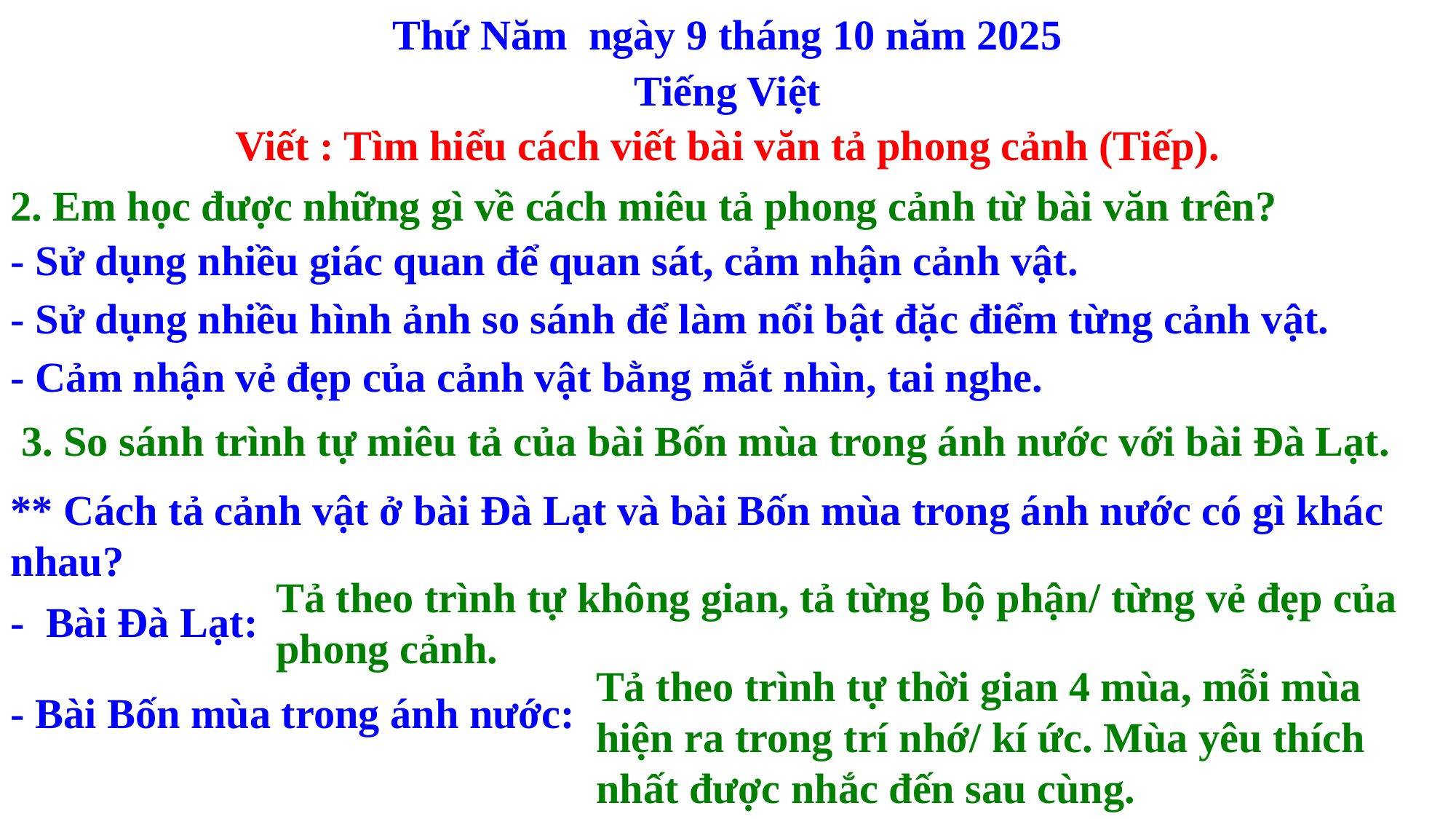

Thứ Năm  ngày 9 tháng 10 năm 2025
Tiếng Việt
Viết : Tìm hiểu cách viết bài văn tả phong cảnh (Tiếp).
2. Em học được những gì về cách miêu tả phong cảnh từ bài văn trên?
- Sử dụng nhiều giác quan để quan sát, cảm nhận cảnh vật.
- Sử dụng nhiều hình ảnh so sánh để làm nổi bật đặc điểm từng cảnh vật.
- Cảm nhận vẻ đẹp của cảnh vật bằng mắt nhìn, tai nghe.
 3. So sánh trình tự miêu tả của bài Bốn mùa trong ánh nước với bài Đà Lạt.
** Cách tả cảnh vật ở bài Đà Lạt và bài Bốn mùa trong ánh nước có gì khác nhau?
Tả theo trình tự không gian, tả từng bộ phận/ từng vẻ đẹp của phong cảnh.
-  Bài Đà Lạt:
Tả theo trình tự thời gian 4 mùa, mỗi mùa hiện ra trong trí nhớ/ kí ức. Mùa yêu thích nhất được nhắc đến sau cùng.
- Bài Bốn mùa trong ánh nước: